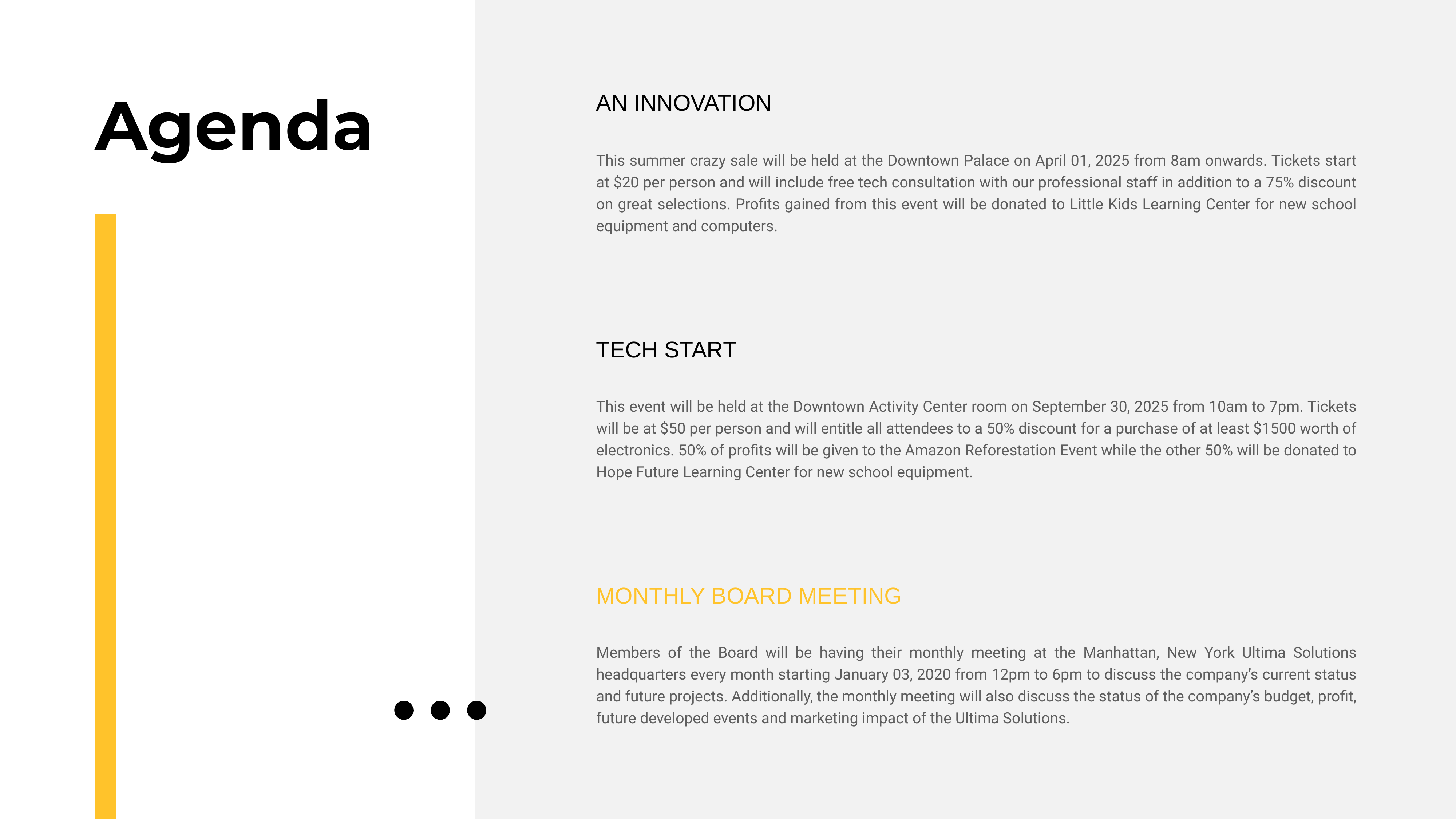

Agenda
AN INNOVATION
This summer crazy sale will be held at the Downtown Palace on April 01, 2025 from 8am onwards. Tickets start at $20 per person and will include free tech consultation with our professional staff in addition to a 75% discount on great selections. Profits gained from this event will be donated to Little Kids Learning Center for new school equipment and computers.

TECH START
This event will be held at the Downtown Activity Center room on September 30, 2025 from 10am to 7pm. Tickets will be at $50 per person and will entitle all attendees to a 50% discount for a purchase of at least $1500 worth of electronics. 50% of profits will be given to the Amazon Reforestation Event while the other 50% will be donated to Hope Future Learning Center for new school equipment.
MONTHLY BOARD MEETING
Members of the Board will be having their monthly meeting at the Manhattan, New York Ultima Solutions headquarters every month starting January 03, 2020 from 12pm to 6pm to discuss the company’s current status and future projects. Additionally, the monthly meeting will also discuss the status of the company’s budget, profit, future developed events and marketing impact of the Ultima Solutions.